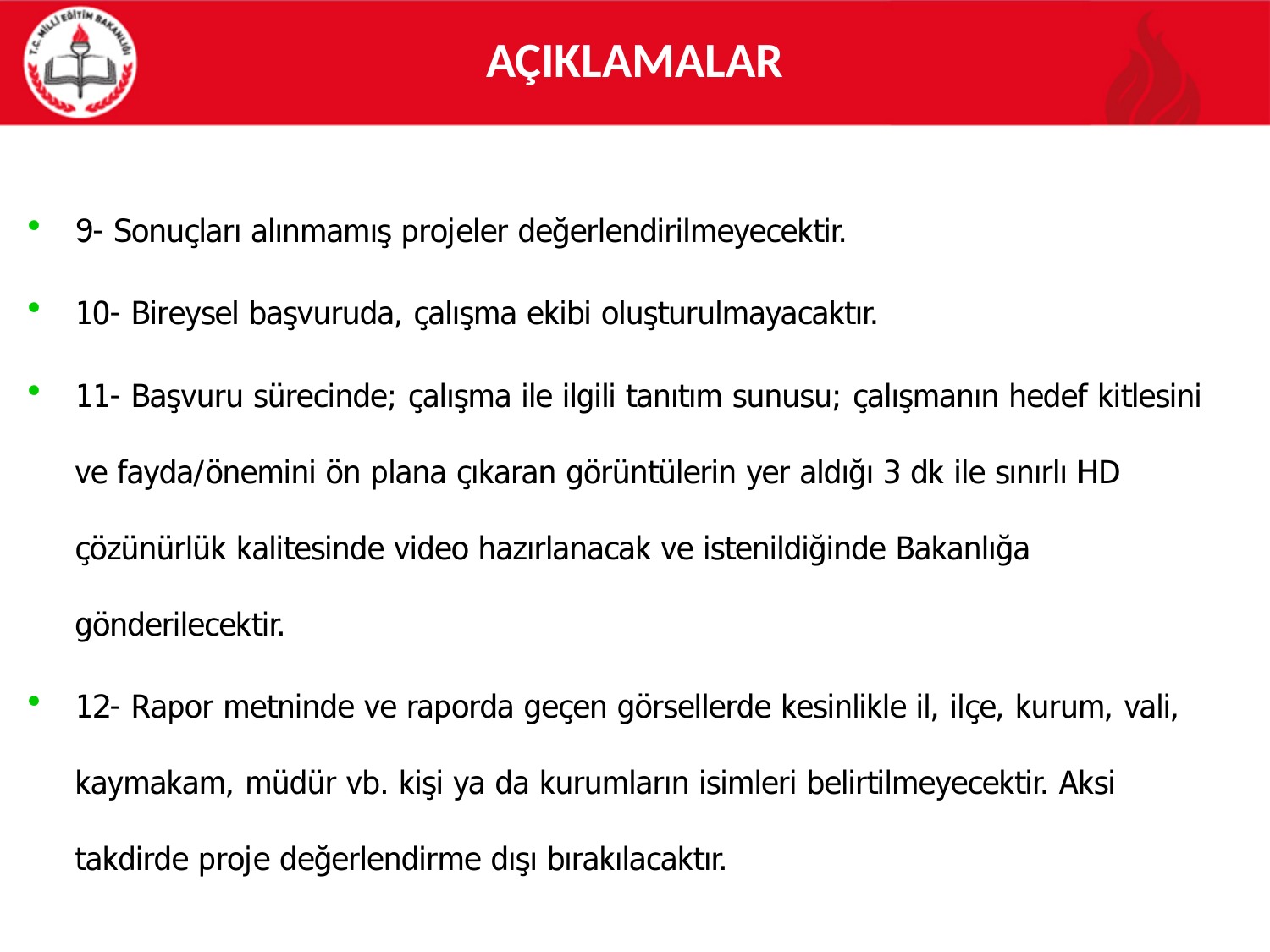

# AÇIKLAMALAR
9- Sonuçları alınmamış projeler değerlendirilmeyecektir.
10- Bireysel başvuruda, çalışma ekibi oluşturulmayacaktır.
11- Başvuru sürecinde; çalışma ile ilgili tanıtım sunusu; çalışmanın hedef kitlesini ve fayda/önemini ön plana çıkaran görüntülerin yer aldığı 3 dk ile sınırlı HD çözünürlük kalitesinde video hazırlanacak ve istenildiğinde Bakanlığa gönderilecektir.
12- Rapor metninde ve raporda geçen görsellerde kesinlikle il, ilçe, kurum, vali, kaymakam, müdür vb. kişi ya da kurumların isimleri belirtilmeyecektir. Aksi takdirde proje değerlendirme dışı bırakılacaktır.